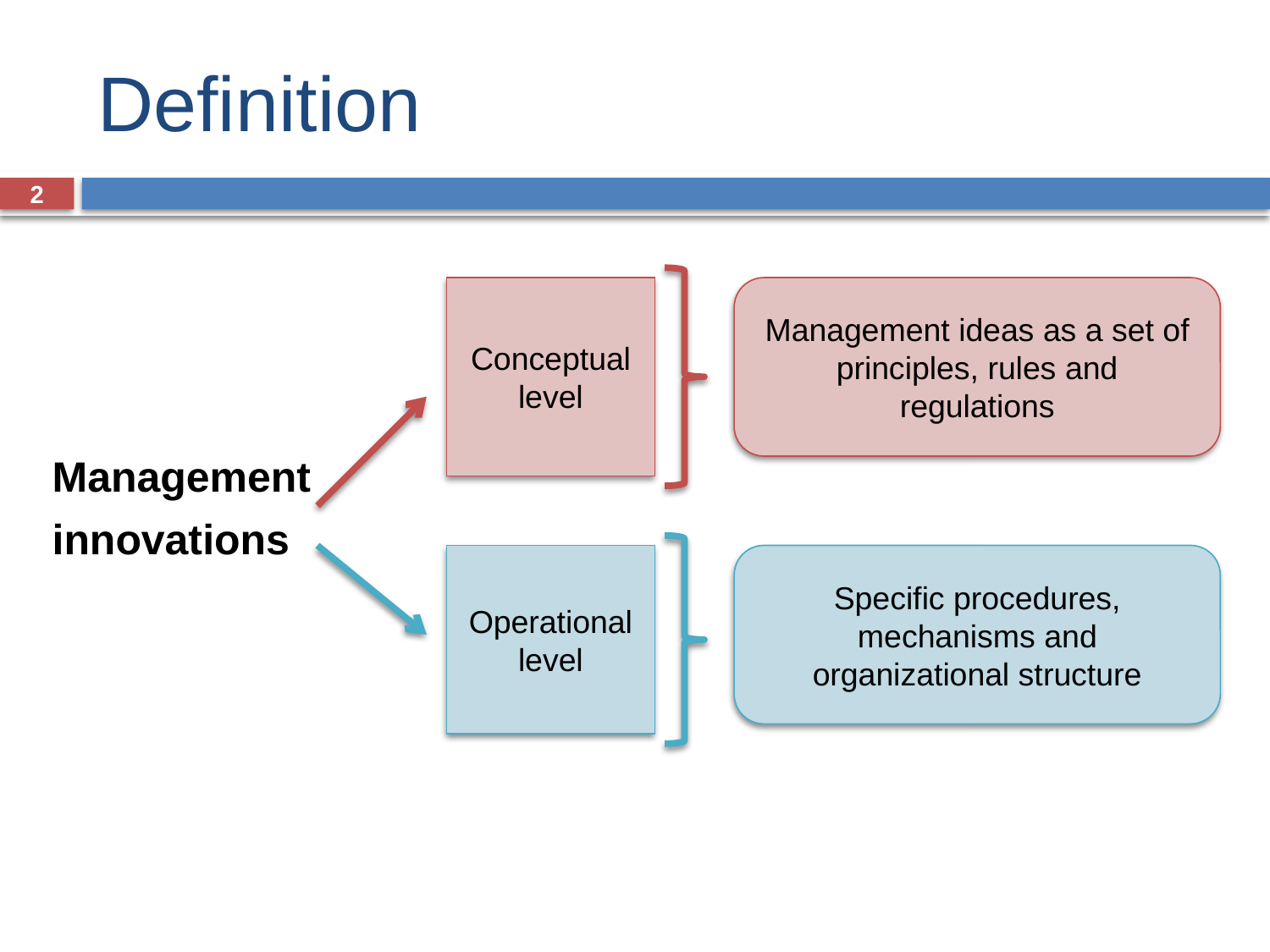

# Definition
2

Management
innovations

Conceptual level
Management ideas as a set of principles, rules and regulations

Operational level
Specific procedures, mechanisms and organizational structure